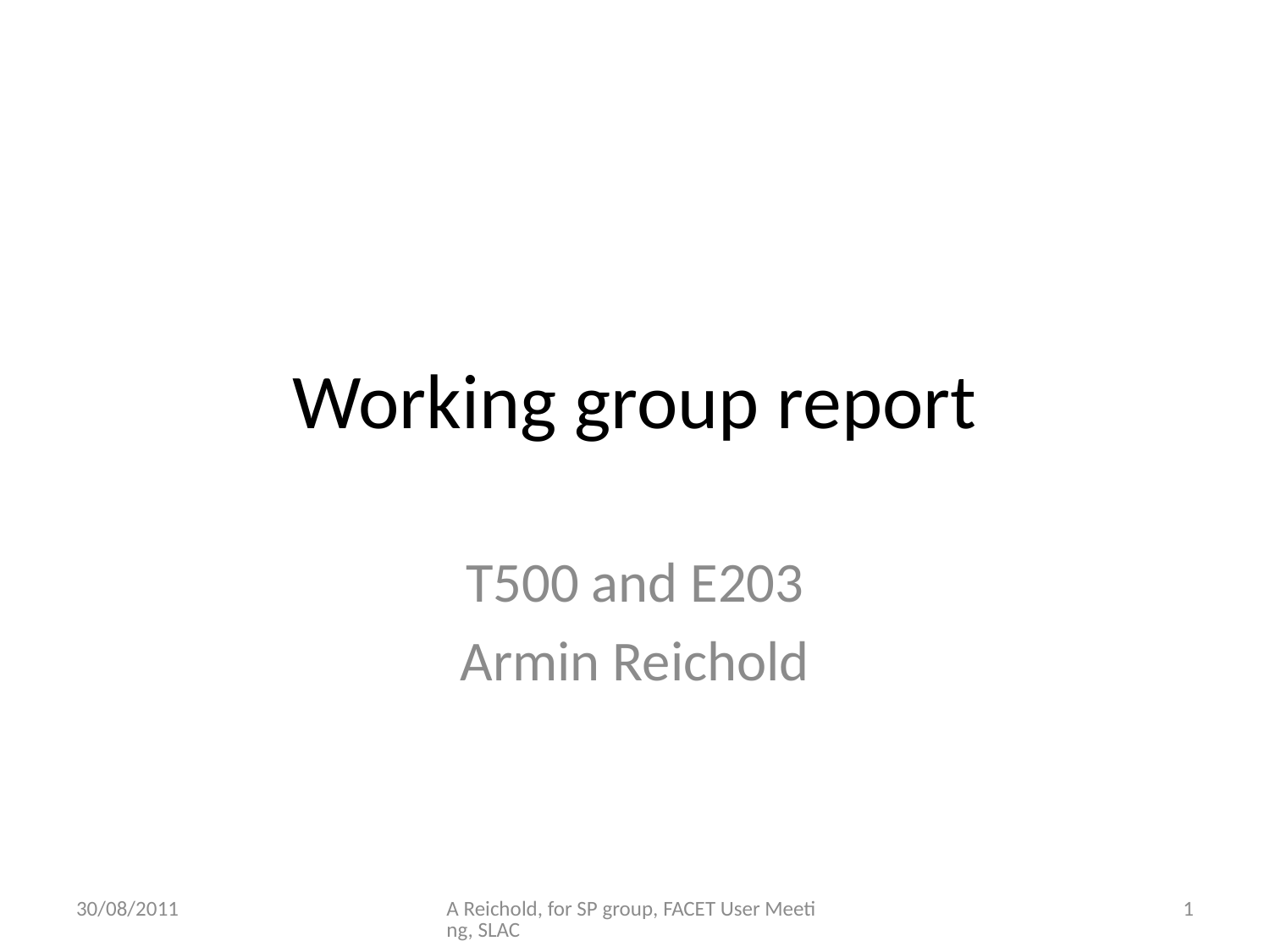

# Working group report
T500 and E203
Armin Reichold
30/08/2011
A Reichold, for SP group, FACET User Meeting, SLAC
1